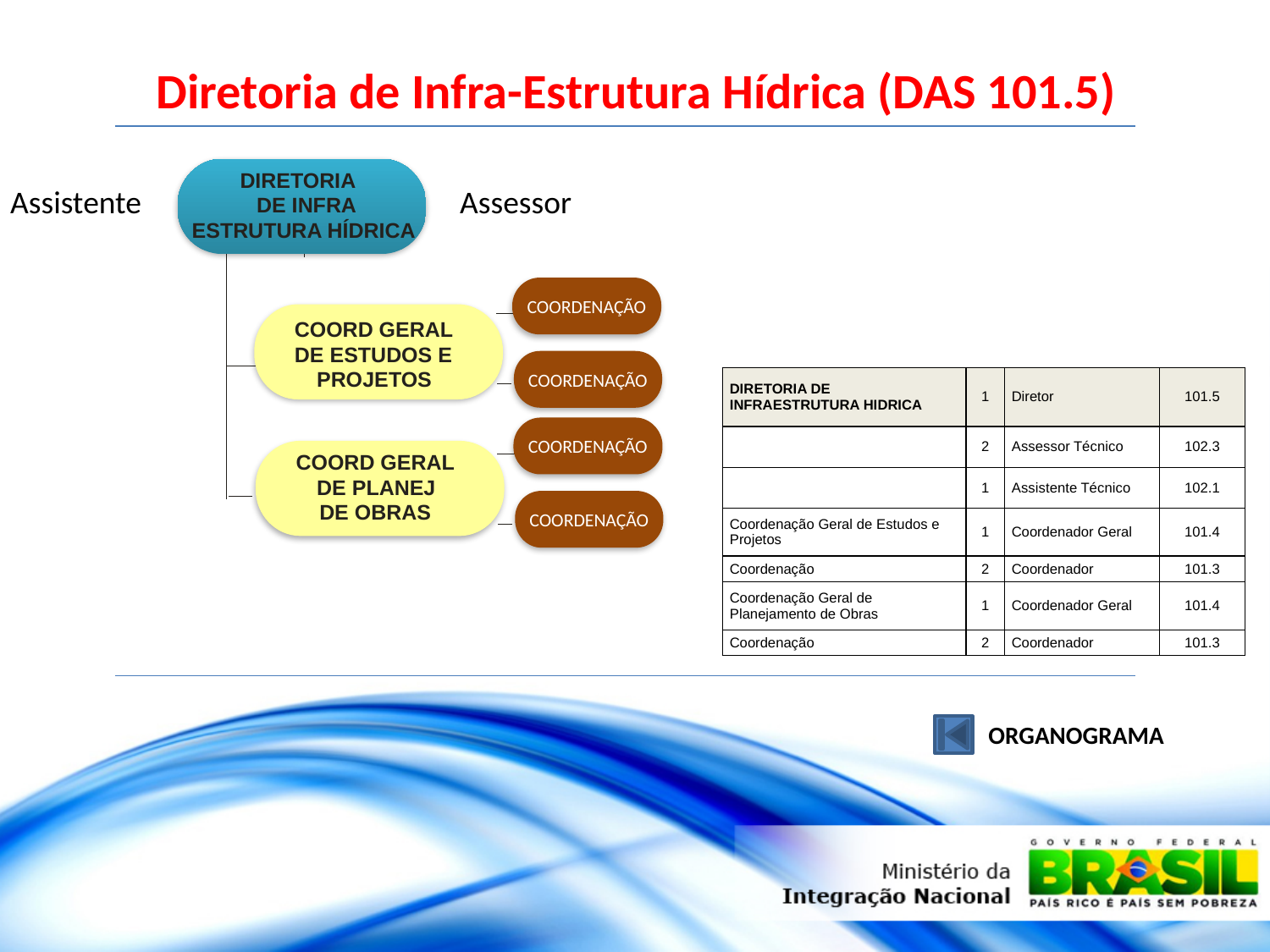

Diretoria de Infra-Estrutura Hídrica (DAS 101.5)

DIRETORIA
Assistente
Assessor
DE INFRA

ESTRUTURA HÍDRICA

COORDENAÇÃO

COORD GERAL
DE ESTUDOS E
COORDENAÇÃO

PROJETOS
| DIRETORIA DE INFRAESTRUTURA HIDRICA | 1 | Diretor | 101.5 |
| --- | --- | --- | --- |
|  | 2 | Assessor Técnico | 102.3 |
|  | 1 | Assistente Técnico | 102.1 |
| Coordenação Geral de Estudos e Projetos | 1 | Coordenador Geral | 101.4 |
| Coordenação | 2 | Coordenador | 101.3 |
| Coordenação Geral de Planejamento de Obras | 1 | Coordenador Geral | 101.4 |
| Coordenação | 2 | Coordenador | 101.3 |

COORDENAÇÃO

COORD GERAL

DE PLANEJ
COORDENAÇÃO

DE OBRAS

ORGANOGRAMA